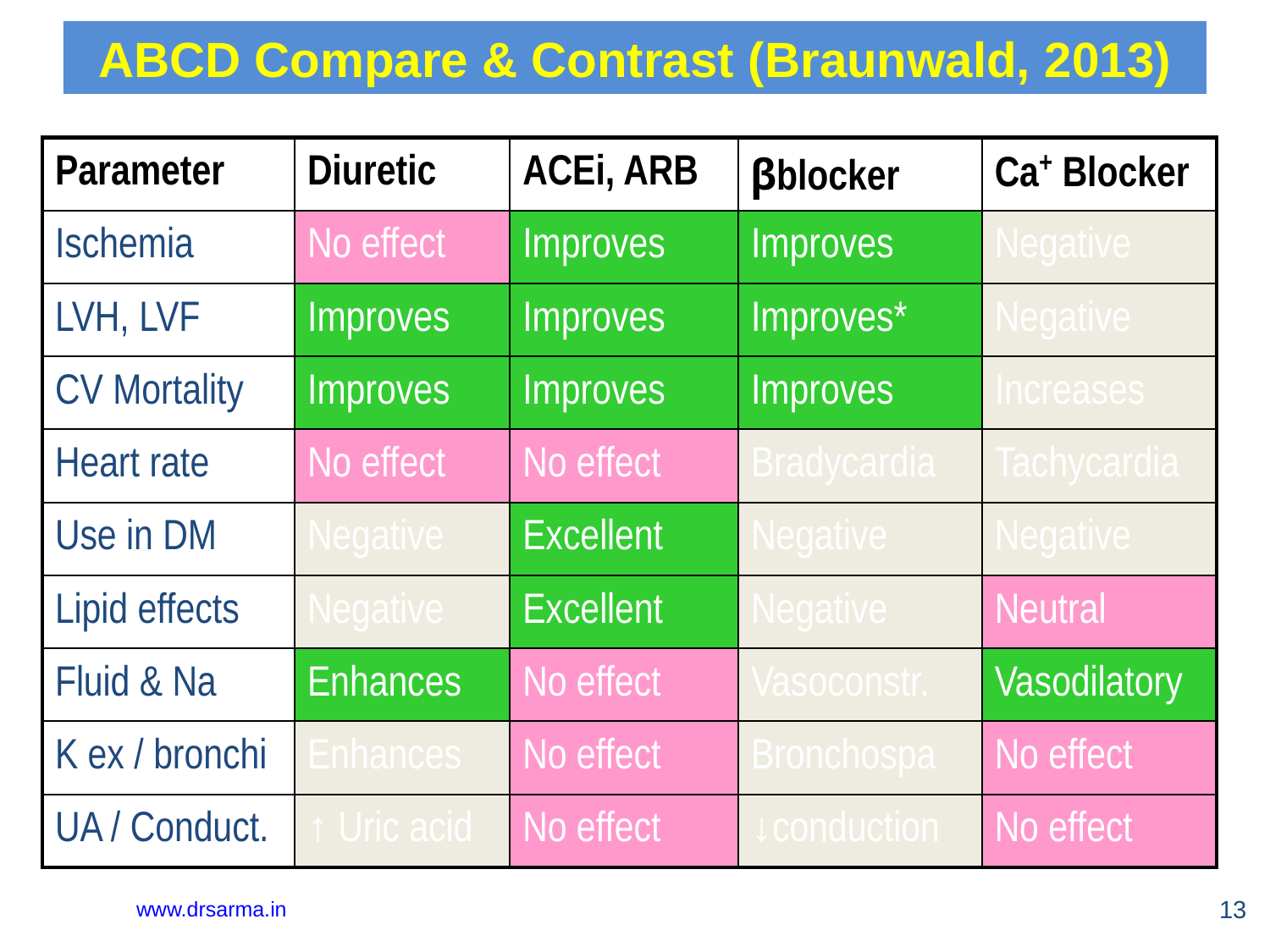

ABCD Compare & Contrast (Braunwald, 2013)
| Parameter | Diuretic | ACEi, ARB | βblocker | Ca+ Blocker |
| --- | --- | --- | --- | --- |
| Ischemia | No effect | Improves | Improves | Negative |
| LVH, LVF | Improves | Improves | Improves\* | Negative |
| CV Mortality | Improves | Improves | Improves | Increases |
| Heart rate | No effect | No effect | Bradycardia | Tachycardia |
| Use in DM | Negative | Excellent | Negative | Negative |
| Lipid effects | Negative | Excellent | Negative | Neutral |
| Fluid & Na | Enhances | No effect | Vasoconstr. | Vasodilatory |
| K ex / bronchi | Enhances | No effect | Bronchospa | No effect |
| UA / Conduct. | ↑ Uric acid | No effect | ↓conduction | No effect |
www.drsarma.in
13